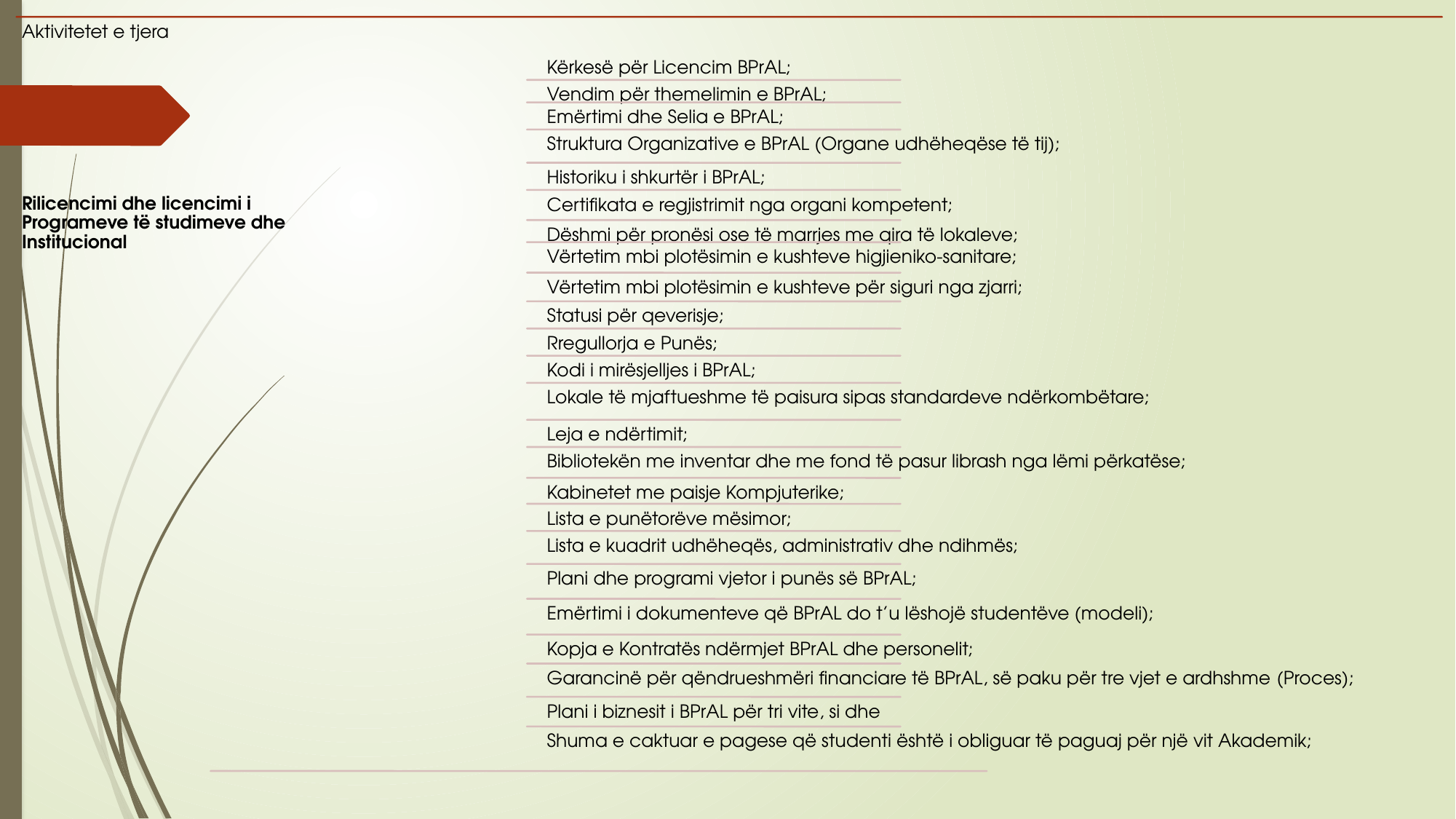

Aktivitetet e tjera

Rilicencimi dhe licencimi i Programeve të studimeve dhe Institucional
Kërkesë për Licencim BPrAL;
Vendim për themelimin e BPrAL;
Emërtimi dhe Selia e BPrAL;
Struktura Organizative e BPrAL (Organe udhëheqëse të tij);
Historiku i shkurtër i BPrAL;
Certifikata e regjistrimit nga organi kompetent;
Dëshmi për pronësi ose të marrjes me qira të lokaleve;
Vërtetim mbi plotësimin e kushteve higjieniko-sanitare;
Vërtetim mbi plotësimin e kushteve për siguri nga zjarri;
Statusi për qeverisje;
Rregullorja e Punës;
Kodi i mirësjelljes i BPrAL;
Lokale të mjaftueshme të paisura sipas standardeve ndërkombëtare;
Leja e ndërtimit;
Bibliotekën me inventar dhe me fond të pasur librash nga lëmi përkatëse;
Kabinetet me paisje Kompjuterike;
Lista e punëtorëve mësimor;
Lista e kuadrit udhëheqës, administrativ dhe ndihmës;
Plani dhe programi vjetor i punës së BPrAL;
Emërtimi i dokumenteve që BPrAL do t’u lëshojë studentëve (modeli);
Kopja e Kontratës ndërmjet BPrAL dhe personelit;
Garancinë për qëndrueshmëri financiare të BPrAL, së paku për tre vjet e ardhshme (Proces);
Plani i biznesit i BPrAL për tri vite, si dhe
Shuma e caktuar e pagese që studenti është i obliguar të paguaj për një vit Akademik;